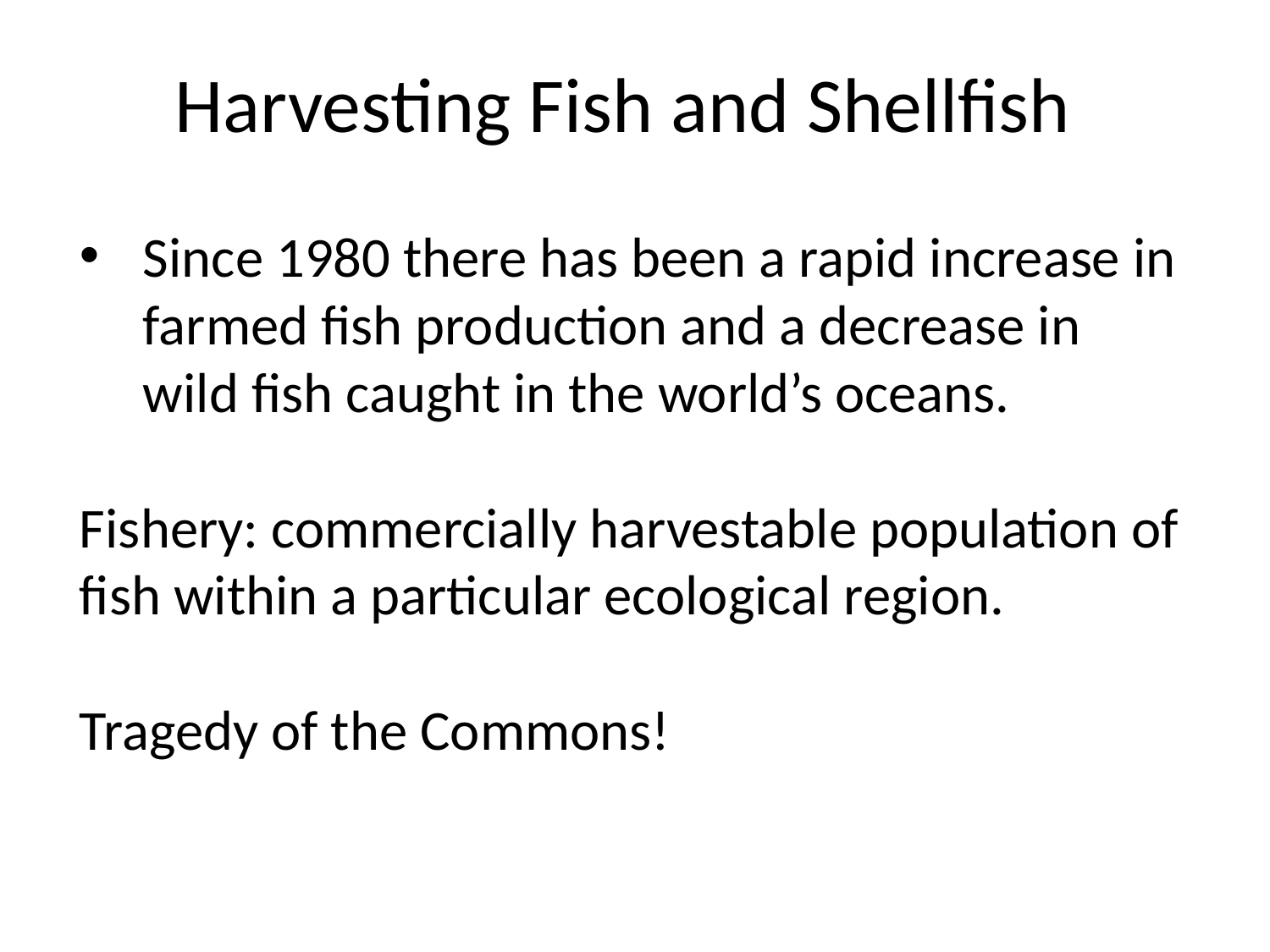

Harvesting Fish and Shellfish
Since 1980 there has been a rapid increase in farmed fish production and a decrease in wild fish caught in the world’s oceans.

Fishery: commercially harvestable population of fish within a particular ecological region.

Tragedy of the Commons!